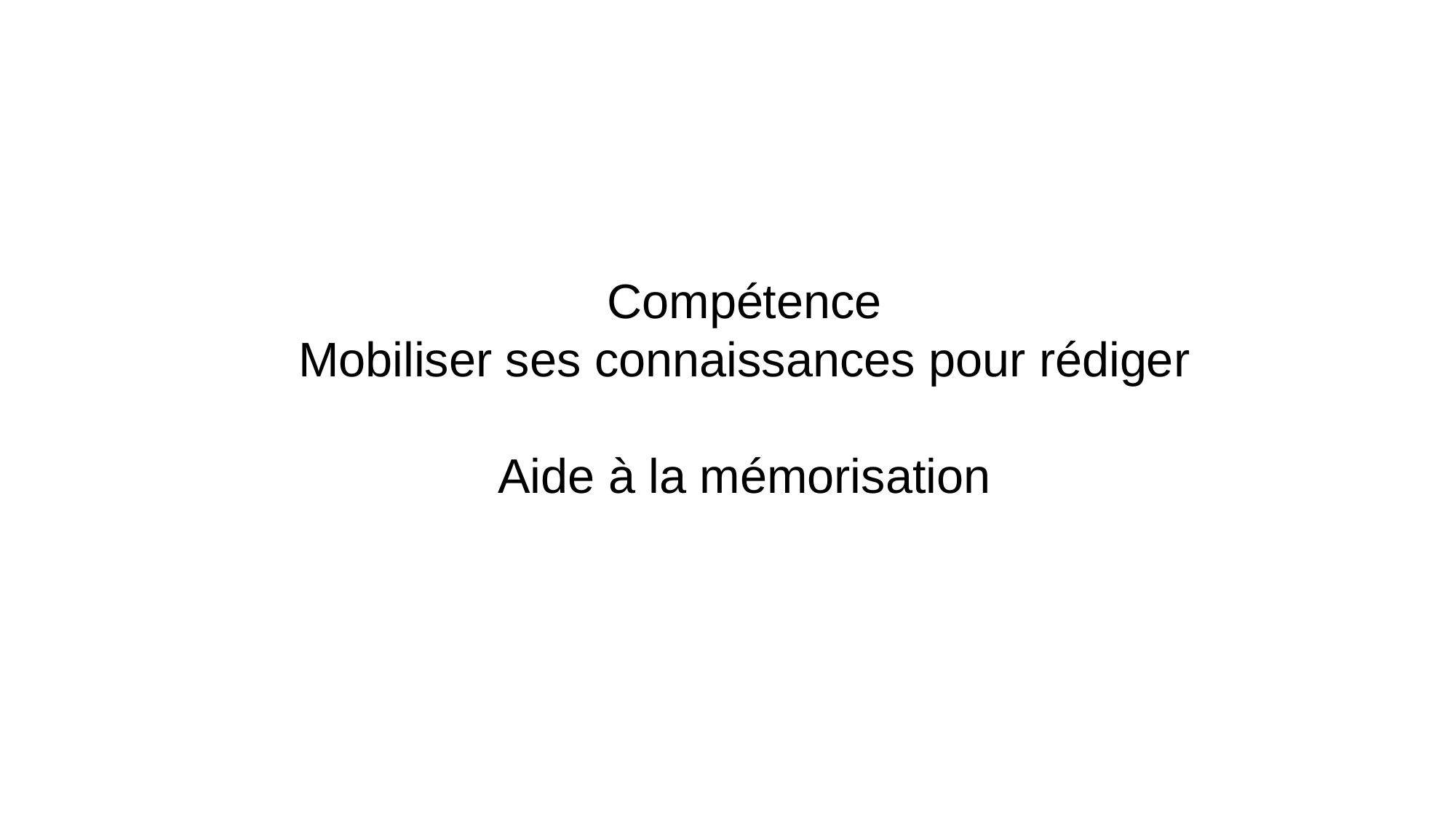

Compétence
Mobiliser ses connaissances pour rédiger

Aide à la mémorisation